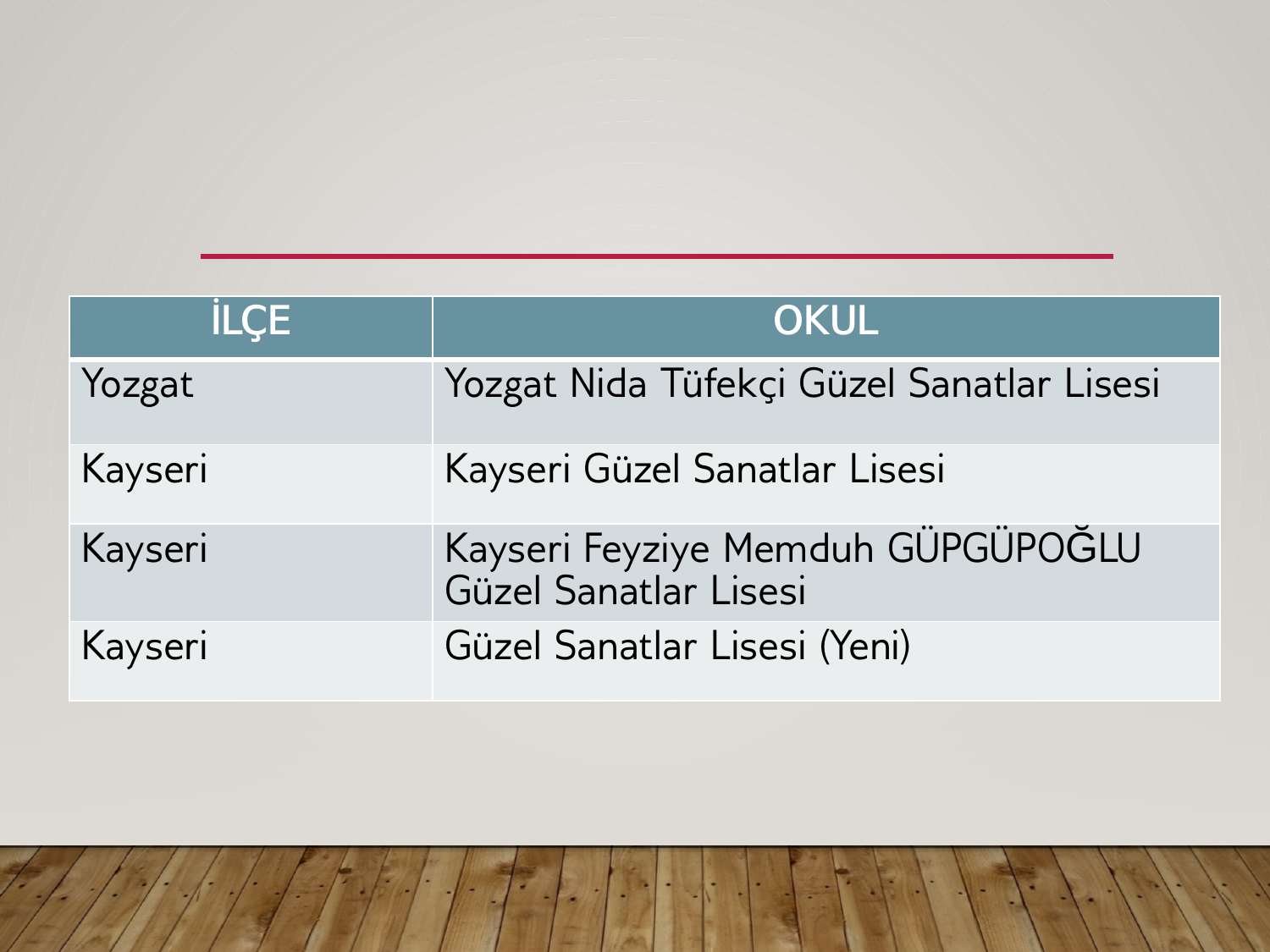

| İLÇE | OKUL |
| --- | --- |
| Yozgat | Yozgat Nida Tüfekçi Güzel Sanatlar Lisesi |
| Kayseri | Kayseri Güzel Sanatlar Lisesi |
| Kayseri | Kayseri Feyziye Memduh GÜPGÜPOĞLU Güzel Sanatlar Lisesi |
| Kayseri | Güzel Sanatlar Lisesi (Yeni) |